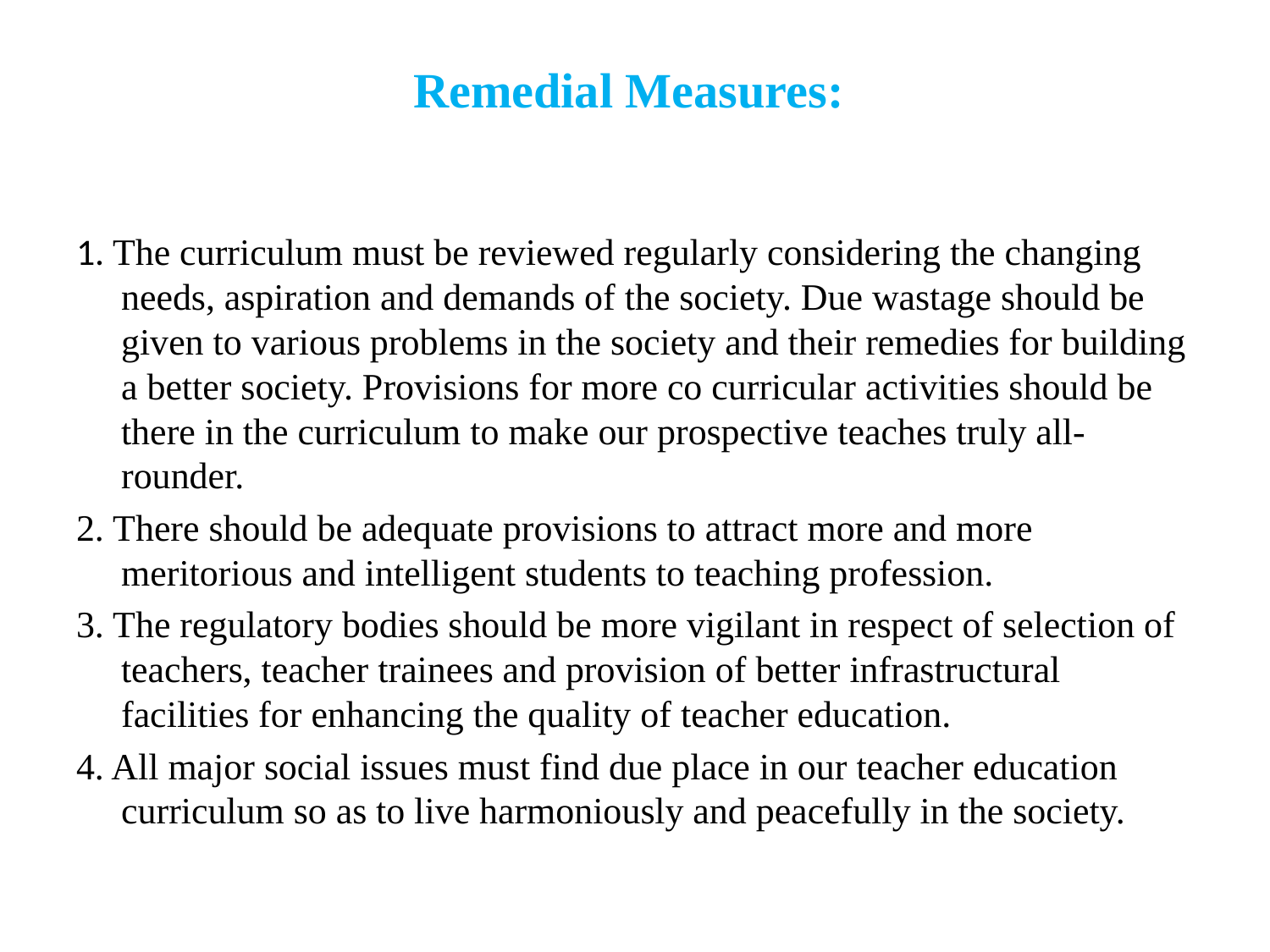

# Remedial Measures:
1. The curriculum must be reviewed regularly considering the changing needs, aspiration and demands of the society. Due wastage should be given to various problems in the society and their remedies for building a better society. Provisions for more co curricular activities should be there in the curriculum to make our prospective teaches truly all-rounder.
2. There should be adequate provisions to attract more and more meritorious and intelligent students to teaching profession.
3. The regulatory bodies should be more vigilant in respect of selection of teachers, teacher trainees and provision of better infrastructural facilities for enhancing the quality of teacher education.
4. All major social issues must find due place in our teacher education curriculum so as to live harmoniously and peacefully in the society.